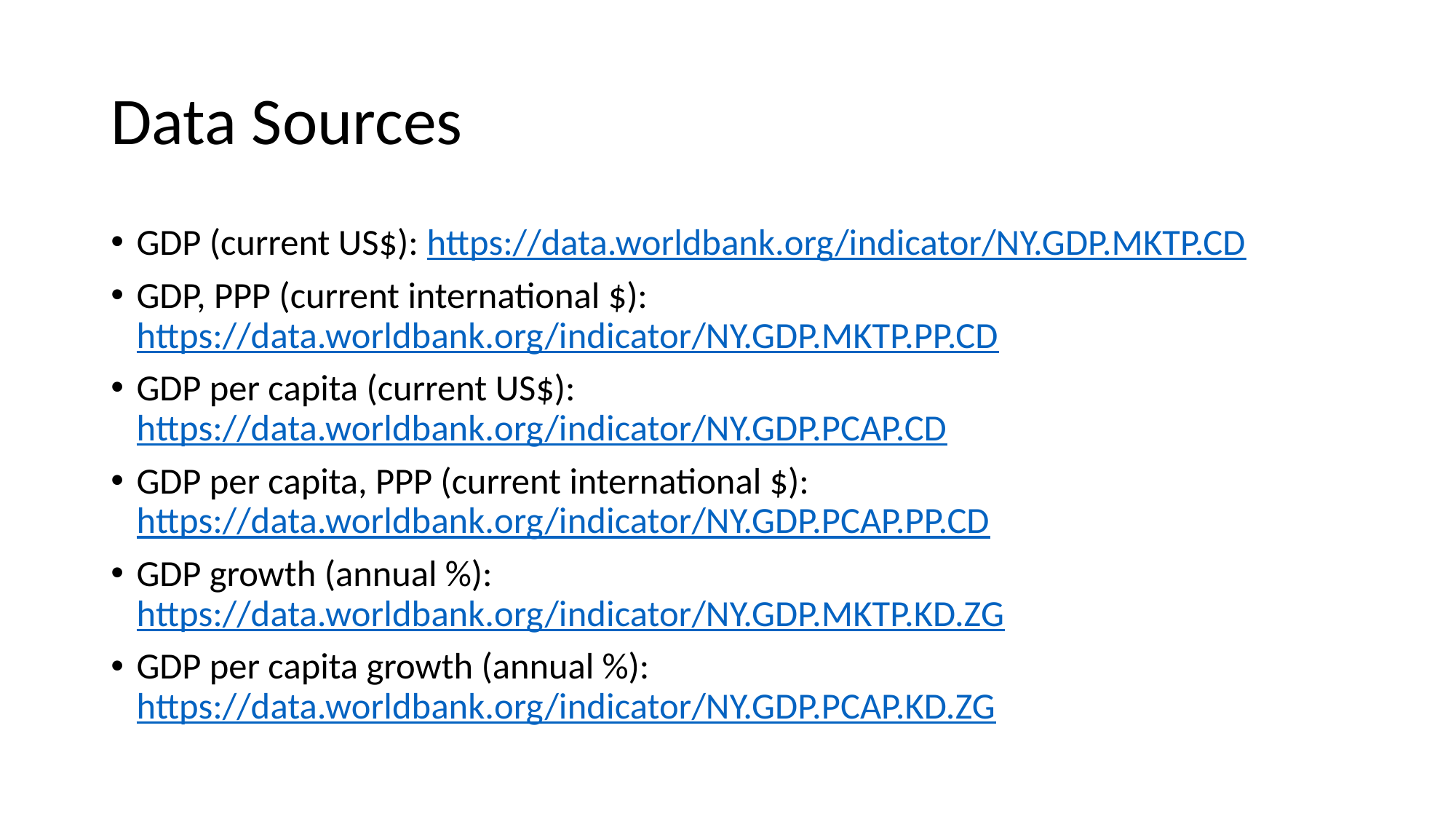

# Data Sources
GDP (current US$): https://data.worldbank.org/indicator/NY.GDP.MKTP.CD
GDP, PPP (current international $): https://data.worldbank.org/indicator/NY.GDP.MKTP.PP.CD
GDP per capita (current US$): https://data.worldbank.org/indicator/NY.GDP.PCAP.CD
GDP per capita, PPP (current international $): https://data.worldbank.org/indicator/NY.GDP.PCAP.PP.CD
GDP growth (annual %): https://data.worldbank.org/indicator/NY.GDP.MKTP.KD.ZG
GDP per capita growth (annual %): https://data.worldbank.org/indicator/NY.GDP.PCAP.KD.ZG